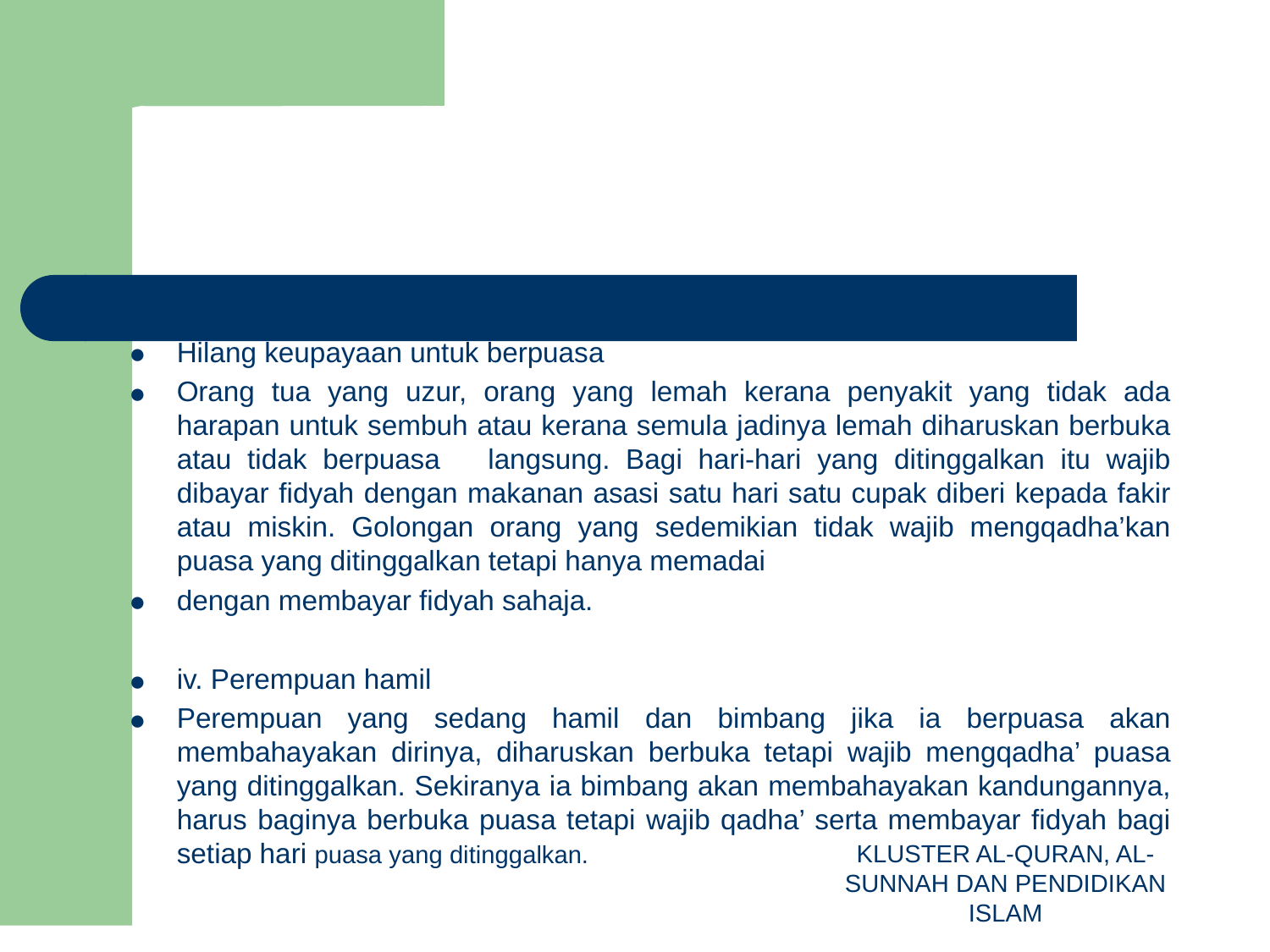

Hilang keupayaan untuk berpuasa
Orang tua yang uzur, orang yang lemah kerana penyakit yang tidak ada harapan untuk sembuh atau kerana semula jadinya lemah diharuskan berbuka atau tidak berpuasa   langsung. Bagi hari-hari yang ditinggalkan itu wajib dibayar fidyah dengan makanan asasi satu hari satu cupak diberi kepada fakir atau miskin. Golongan orang yang sedemikian tidak wajib mengqadha’kan puasa yang ditinggalkan tetapi hanya memadai
dengan membayar fidyah sahaja.

iv. Perempuan hamil
Perempuan yang sedang hamil dan bimbang jika ia berpuasa akan membahayakan dirinya, diharuskan berbuka tetapi wajib mengqadha’ puasa yang ditinggalkan. Sekiranya ia bimbang akan membahayakan kandungannya, harus baginya berbuka puasa tetapi wajib qadha’ serta membayar fidyah bagi setiap hari puasa yang ditinggalkan.

KLUSTER AL-QURAN, AL-SUNNAH DAN PENDIDIKAN ISLAM